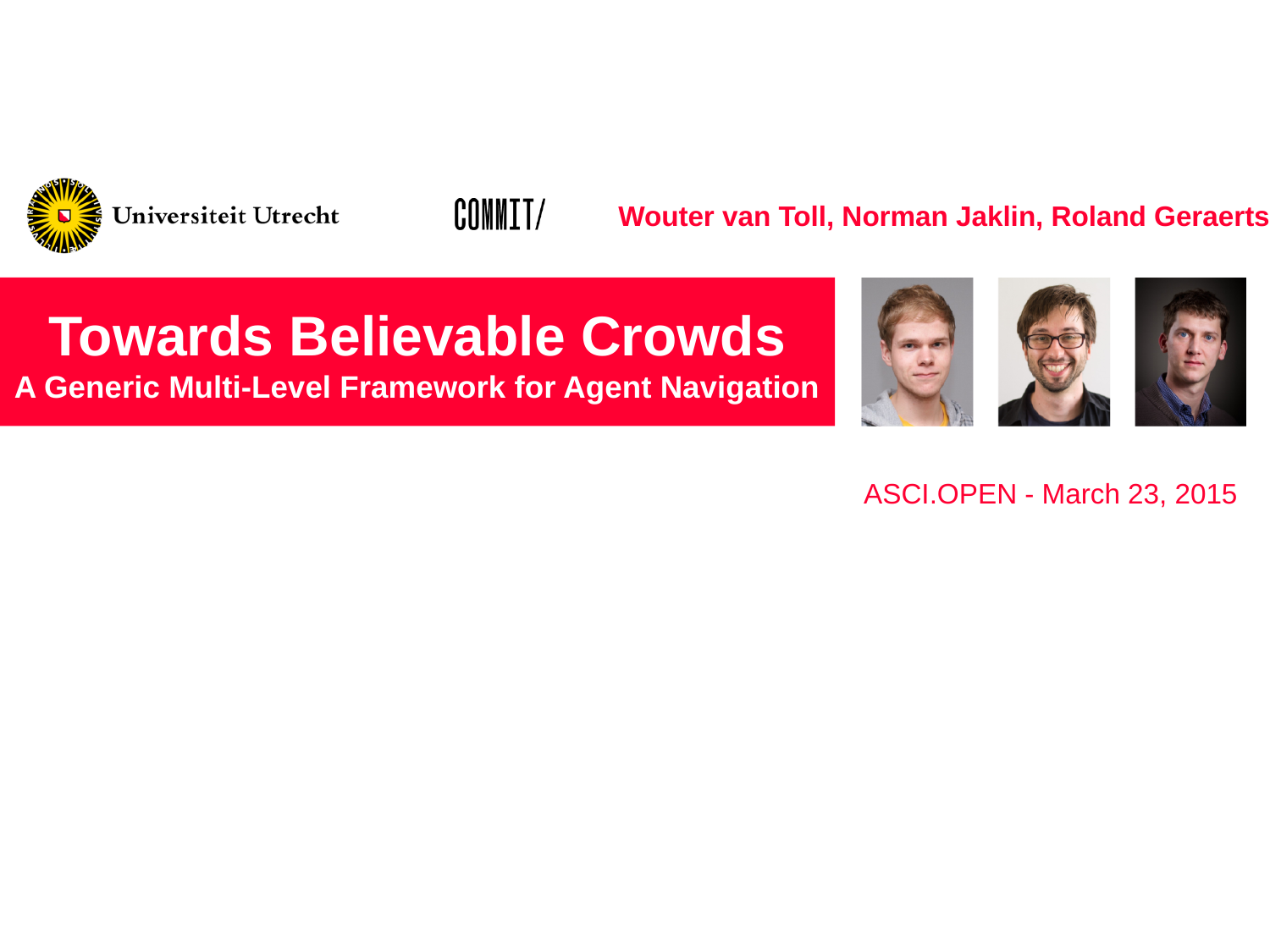

# Towards Believable Crowds A Generic Multi-Level Framework for Agent Navigation
ASCI.OPEN - March 23, 2015